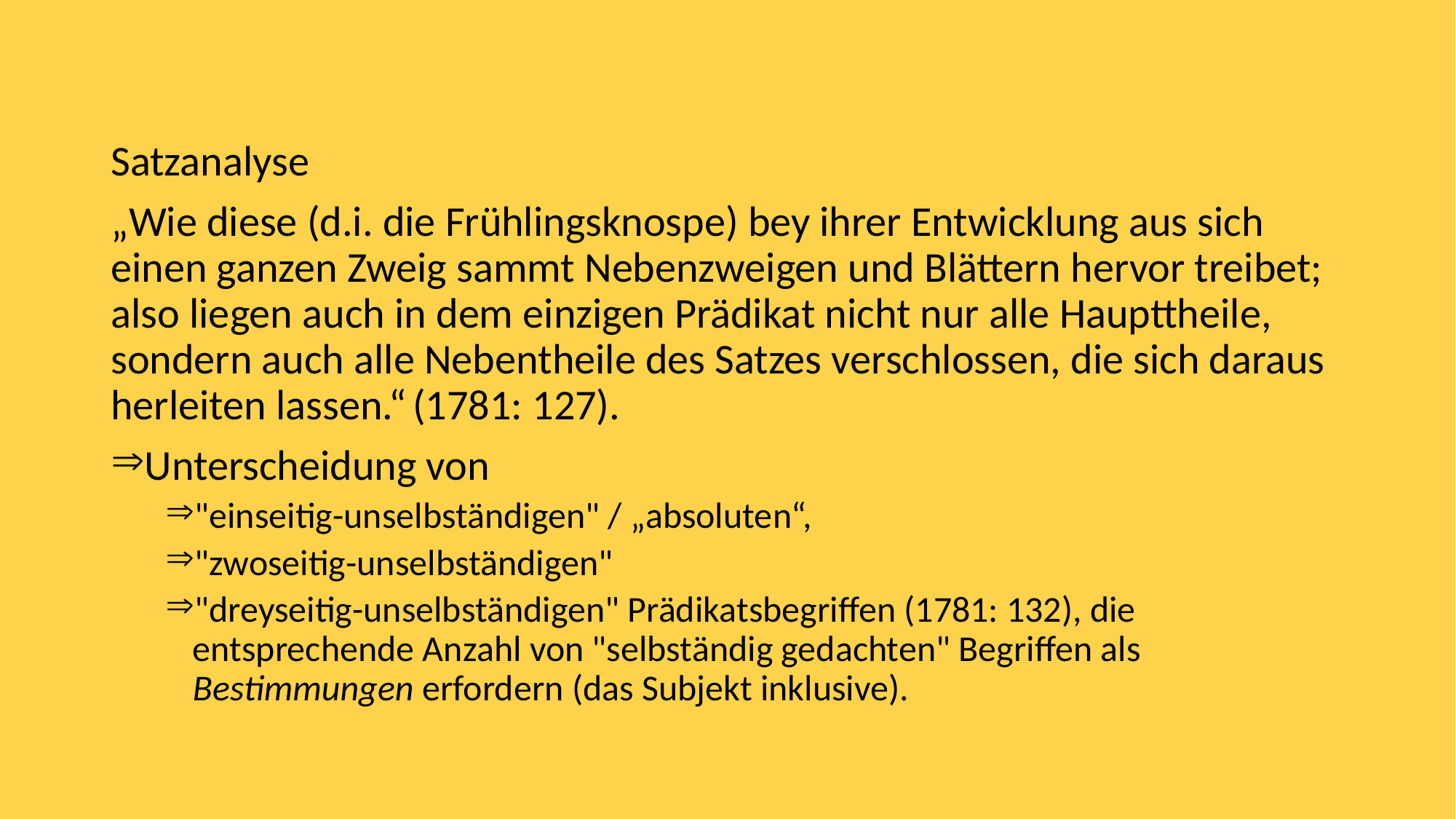

#
Satzanalyse
„Wie diese (d.i. die Frühlingsknospe) bey ihrer Entwicklung aus sich einen ganzen Zweig sammt Nebenzweigen und Blättern hervor treibet; also liegen auch in dem einzigen Prädikat nicht nur alle Haupttheile, sondern auch alle Neben­theile des Satzes verschlossen, die sich daraus herleiten lassen.“ (1781: 127).
Unterscheidung von
"einseitig-unselbständigen" / „absoluten“,
"zwoseitig-unselbständigen"
"dreyseitig-unselbständigen" Prädikatsbegriffen (1781: 132), die entsprechende Anzahl von "selbständig gedachten" Begriffen als Bestimmungen erfordern (das Subjekt inklusive).